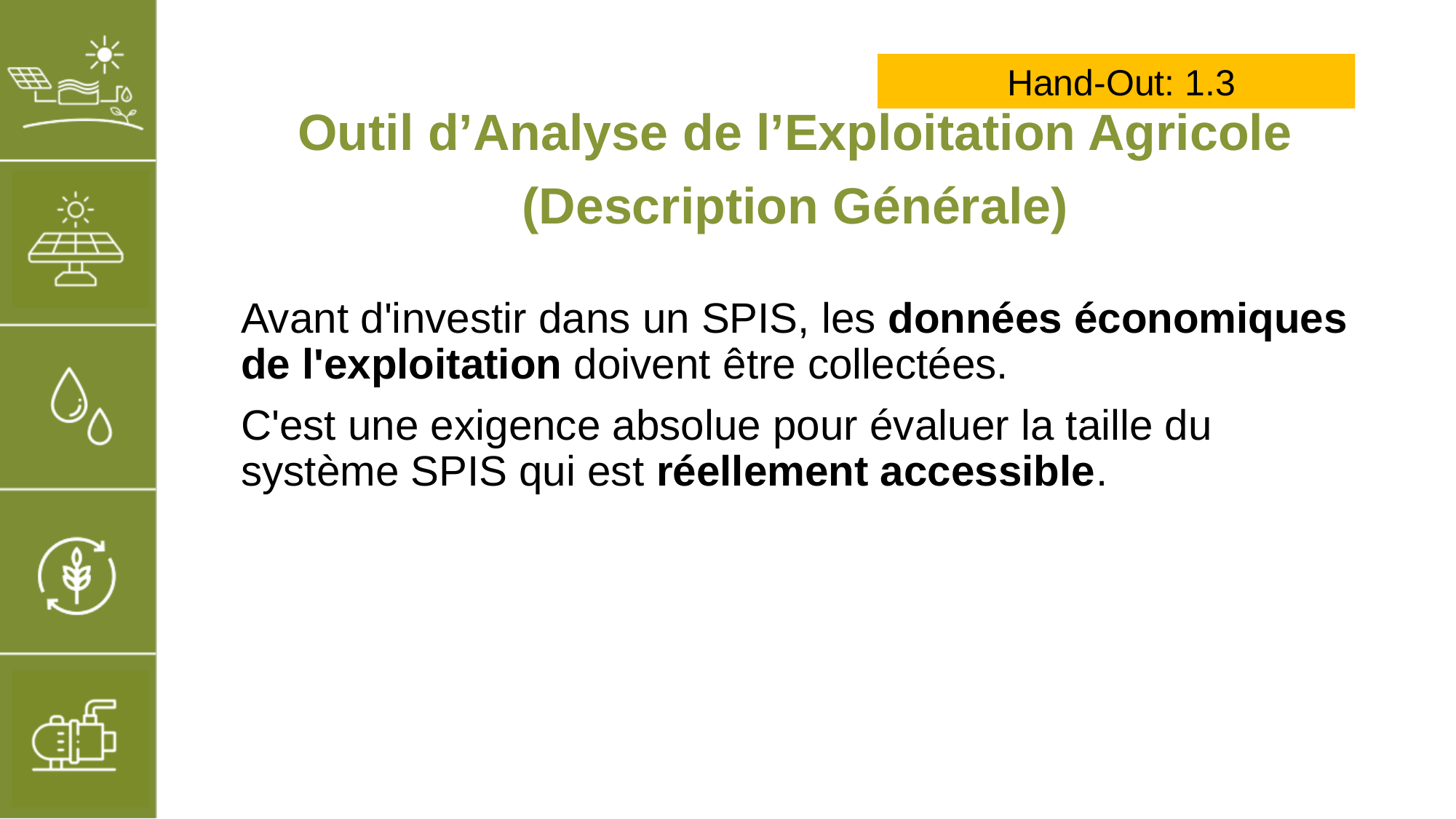

Hand-Out: 1.3
# Outil d’Analyse de l’Exploitation Agricole (Description Générale)
Avant d'investir dans un SPIS, les données économiques de l'exploitation doivent être collectées.
C'est une exigence absolue pour évaluer la taille du système SPIS qui est réellement accessible.